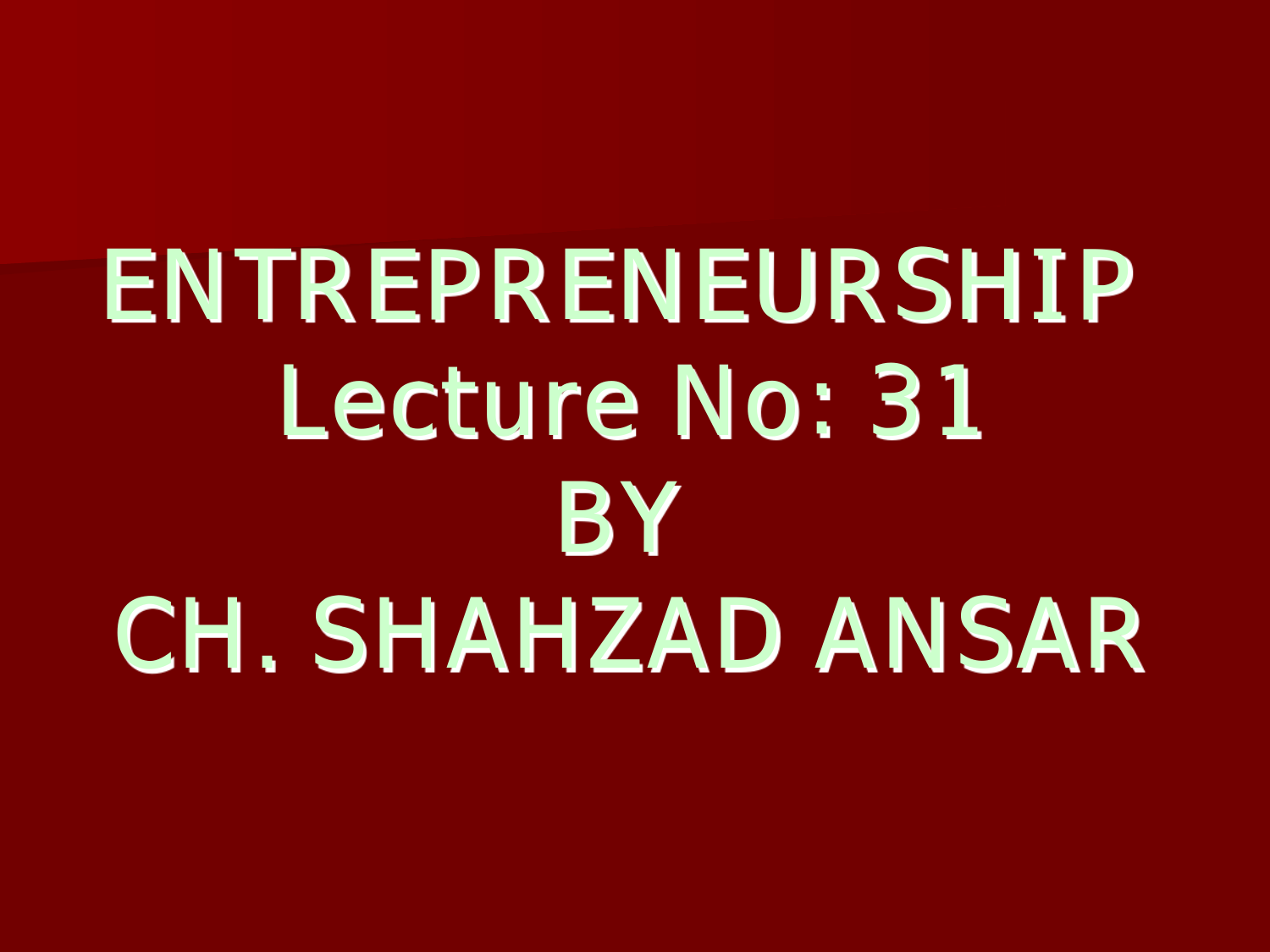

ENTREPRENEURSHIP
Lecture No: 31
BY
CH. SHAHZAD ANSAR